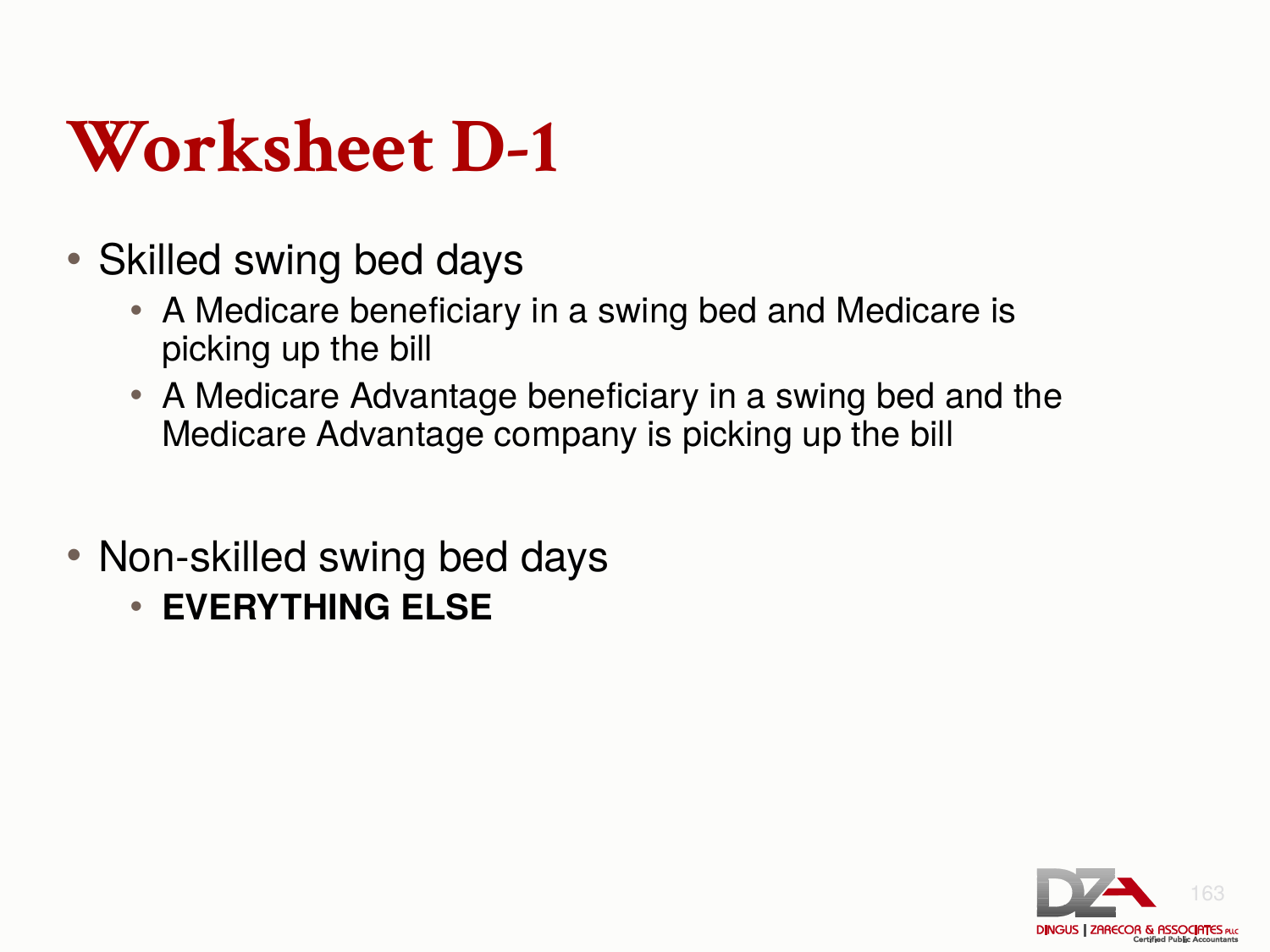

# Worksheet D-1
Skilled swing bed days
A Medicare beneficiary in a swing bed and Medicare is picking up the bill
A Medicare Advantage beneficiary in a swing bed and the Medicare Advantage company is picking up the bill

Non-skilled swing bed days
EVERYTHING ELSE

163